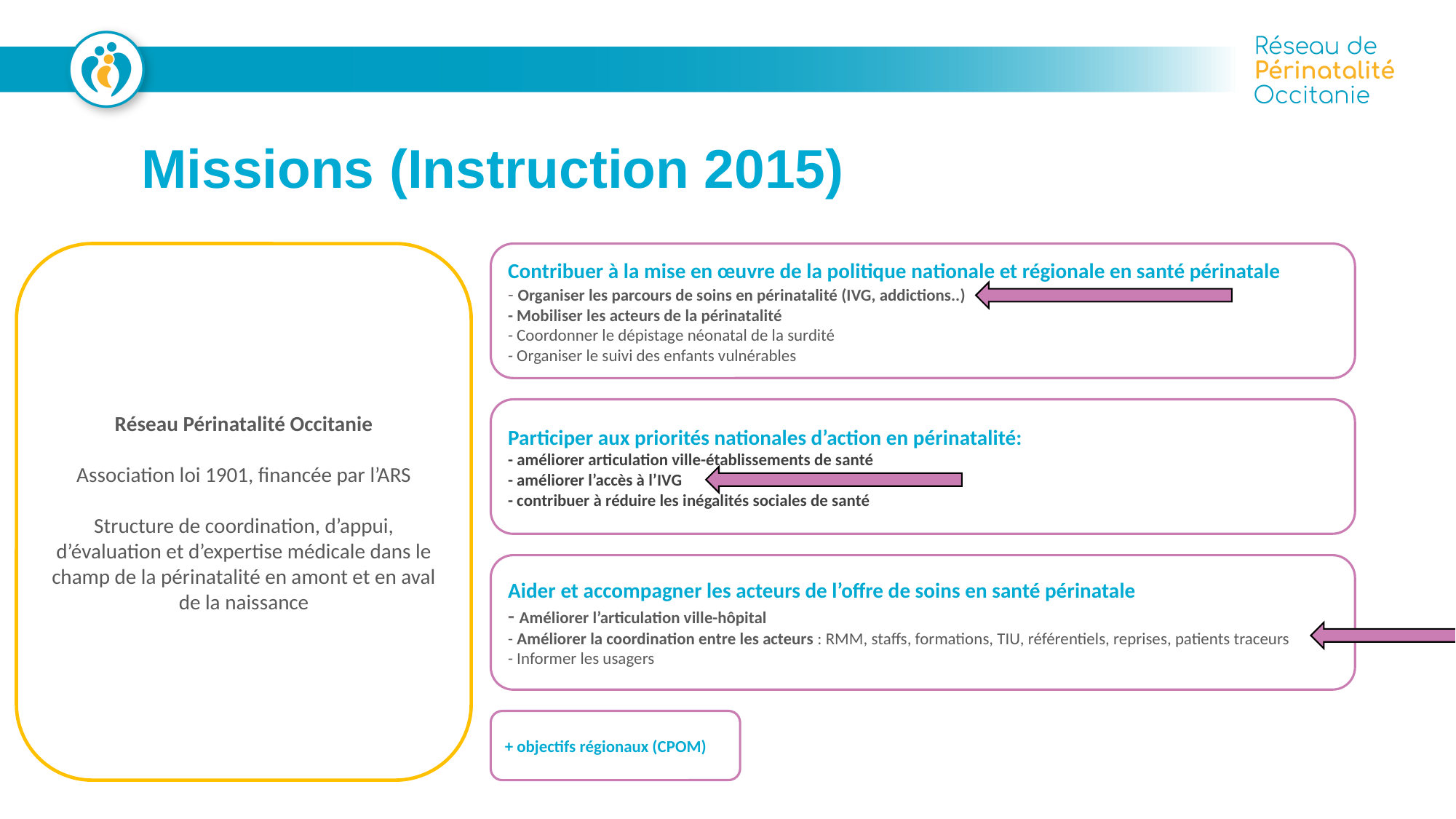

# Missions (Instruction 2015)
Contribuer à la mise en œuvre de la politique nationale et régionale en santé périnatale
- Organiser les parcours de soins en périnatalité (IVG, addictions..)
- Mobiliser les acteurs de la périnatalité
- Coordonner le dépistage néonatal de la surdité
- Organiser le suivi des enfants vulnérables
Réseau Périnatalité Occitanie

Association loi 1901, financée par l’ARS

Structure de coordination, d’appui, d’évaluation et d’expertise médicale dans le champ de la périnatalité en amont et en aval de la naissance

Participer aux priorités nationales d’action en périnatalité:
- améliorer articulation ville-établissements de santé
- améliorer l’accès à l’IVG
- contribuer à réduire les inégalités sociales de santé

Aider et accompagner les acteurs de l’offre de soins en santé périnatale
- Améliorer l’articulation ville-hôpital
- Améliorer la coordination entre les acteurs : RMM, staffs, formations, TIU, référentiels, reprises, patients traceurs
- Informer les usagers

+ objectifs régionaux (CPOM)